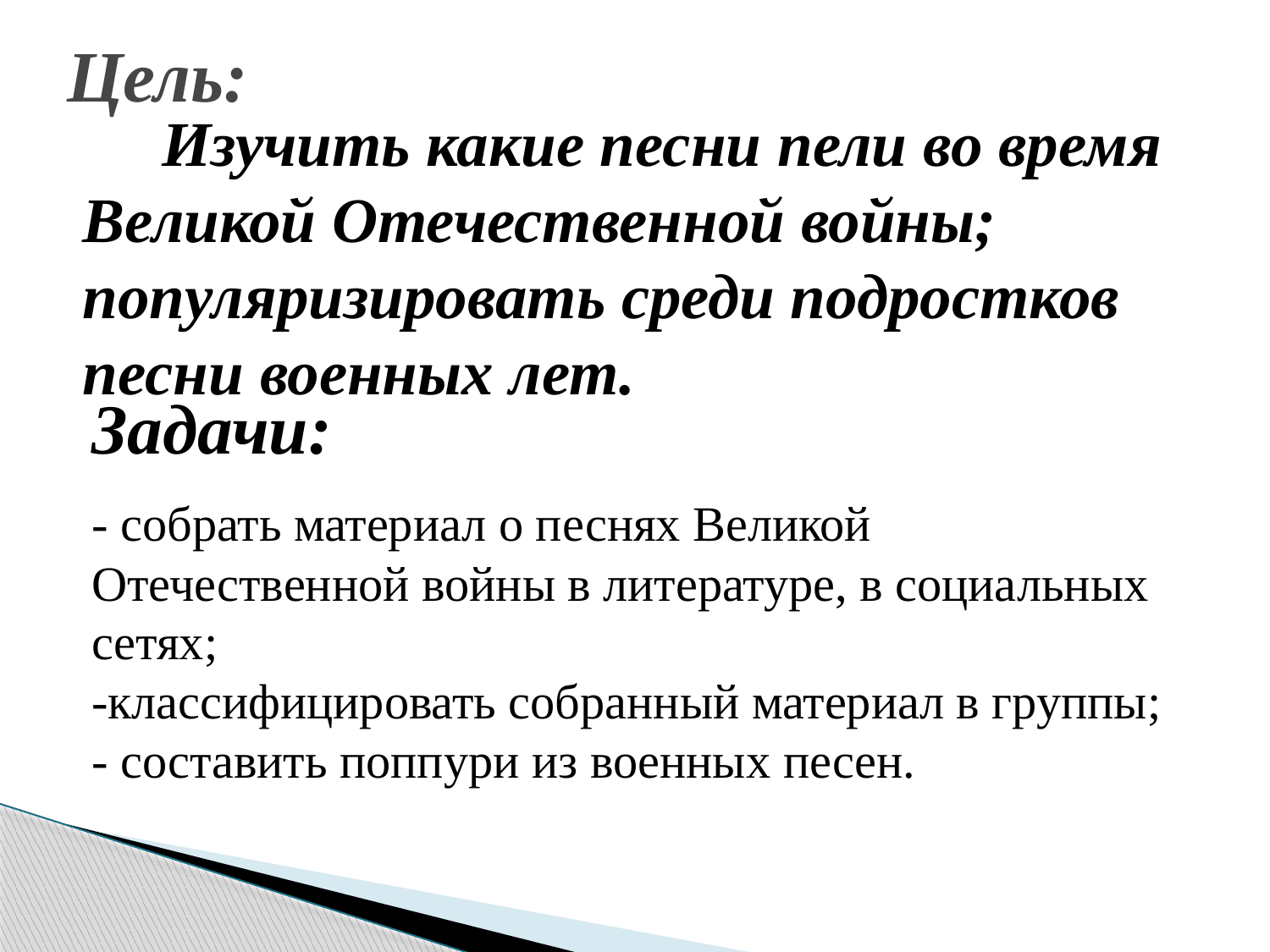

# Цель:
     Изучить какие песни пели во время Великой Отечественной войны; популяризировать среди подростков песни военных лет.
Задачи:
- собрать материал о песнях Великой Отечественной войны в литературе, в социальных сетях;
-классифицировать собранный материал в группы;
- составить поппури из военных песен.